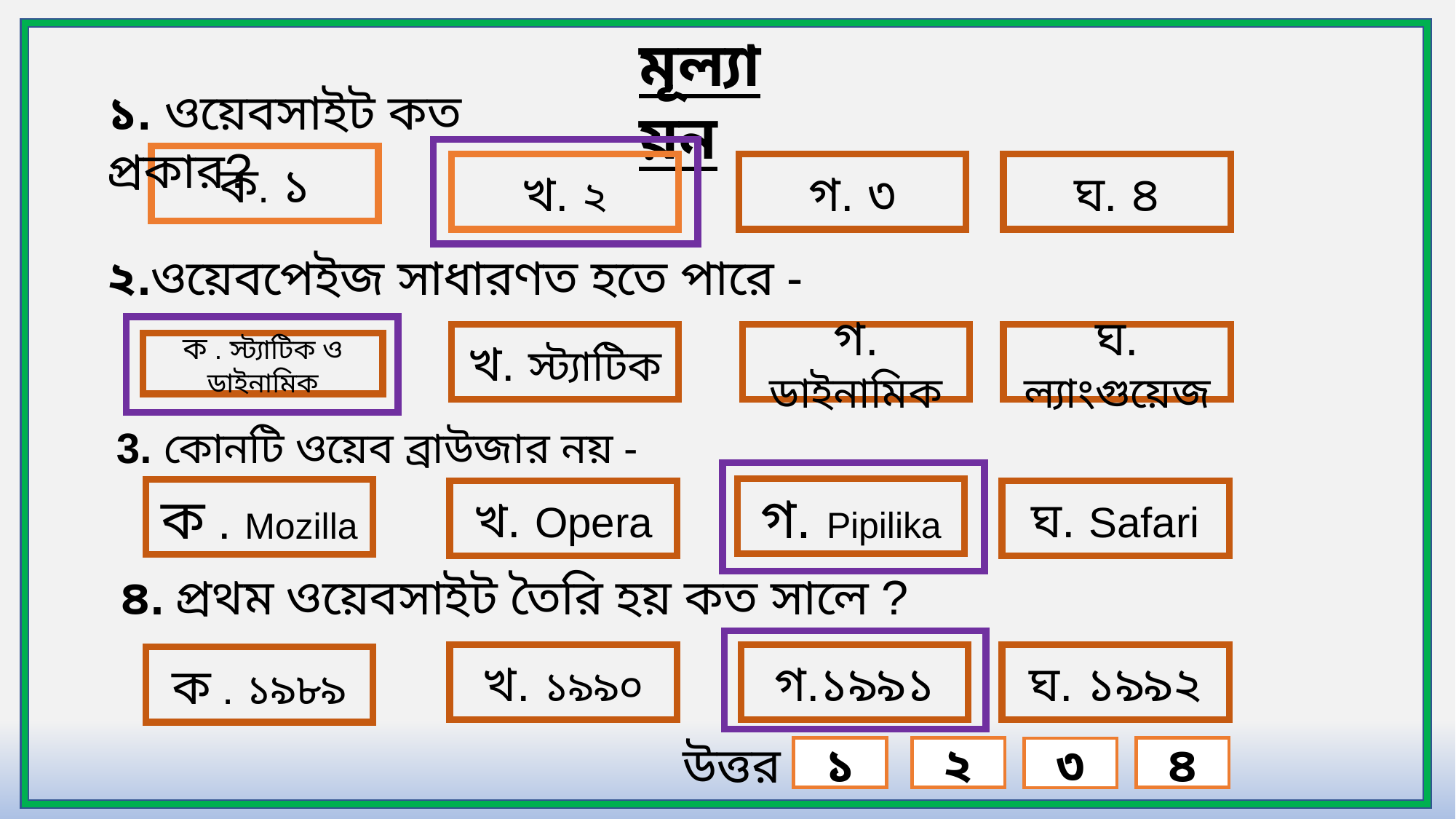

মূল্যায়ন
১. ওয়েবসাইট কত প্রকার?

ক. ১
ঘ. ৪
খ. ২
গ. ৩
২.ওয়েবপেইজ সাধারণত হতে পারে -

ঘ. ল্যাংগুয়েজ
গ. ডাইনামিক
খ. স্ট্যাটিক
ক . স্ট্যাটিক ও ডাইনামিক
3. কোনটি ওয়েব ব্রাউজার নয় -

গ. Pipilika
ক . Mozilla
ঘ. Safari
খ. Opera
৪. প্রথম ওয়েবসাইট তৈরি হয় কত সালে ?

ঘ. ১৯৯২
গ.১৯৯১
খ. ১৯৯০
ক . ১৯৮৯
উত্তর :
২
৪
১
৩